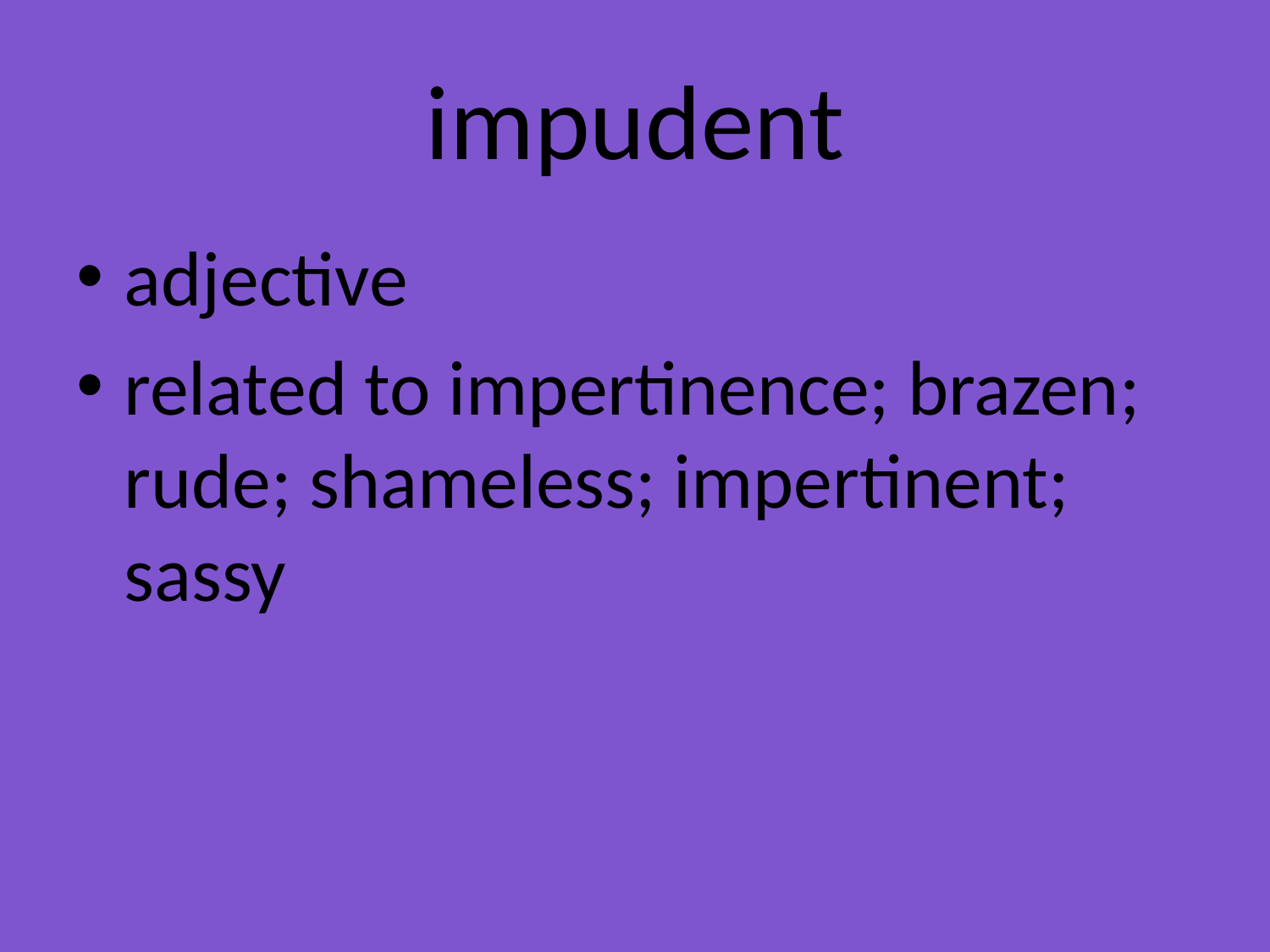

# impudent
adjective
related to impertinence; brazen; rude; shameless; impertinent; sassy